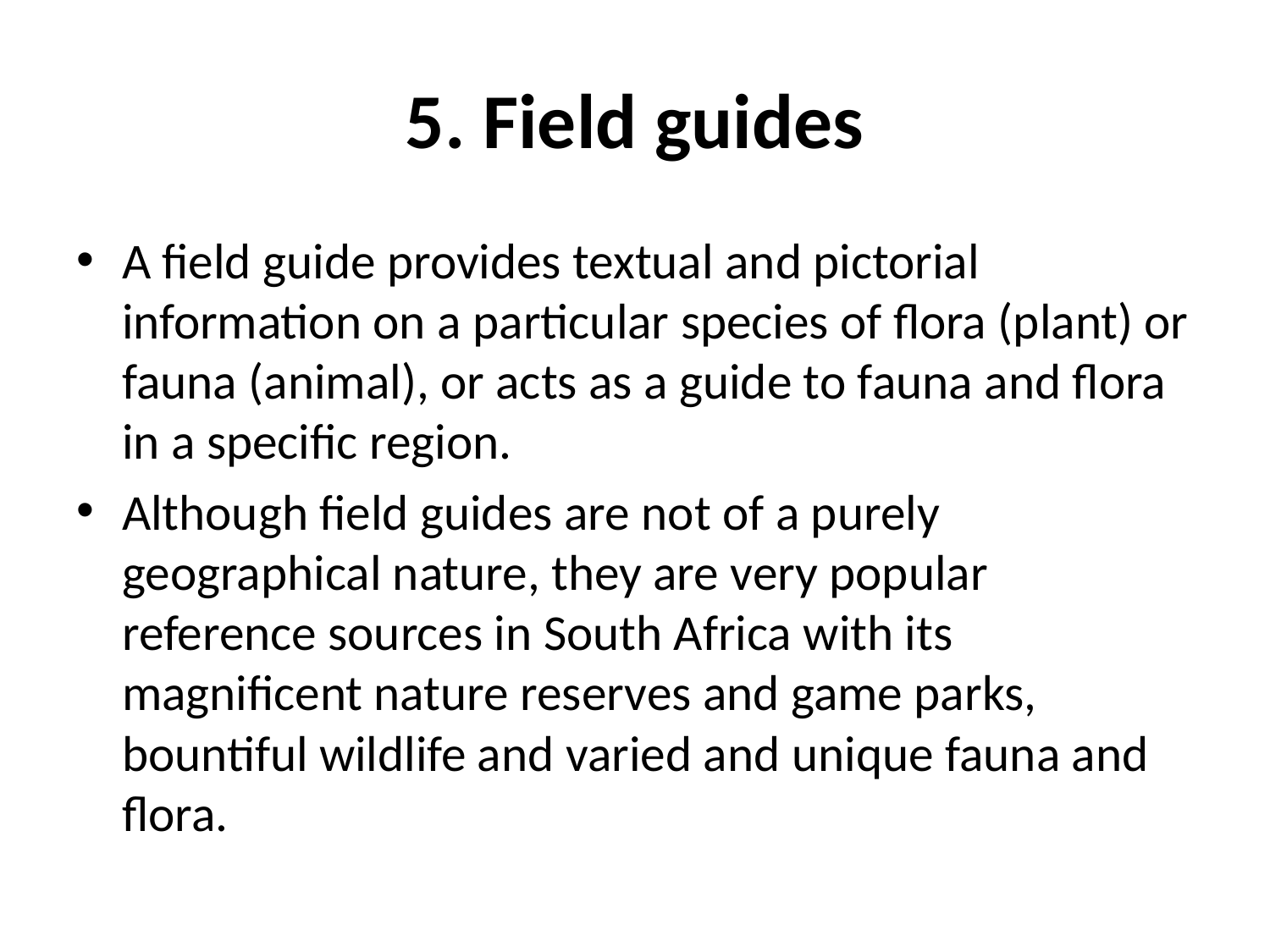

# 5. Field guides
A field guide provides textual and pictorial information on a particular species of flora (plant) or fauna (animal), or acts as a guide to fauna and flora in a specific region.
Although field guides are not of a purely geographical nature, they are very popular reference sources in South Africa with its magnificent nature reserves and game parks, bountiful wildlife and varied and unique fauna and flora.